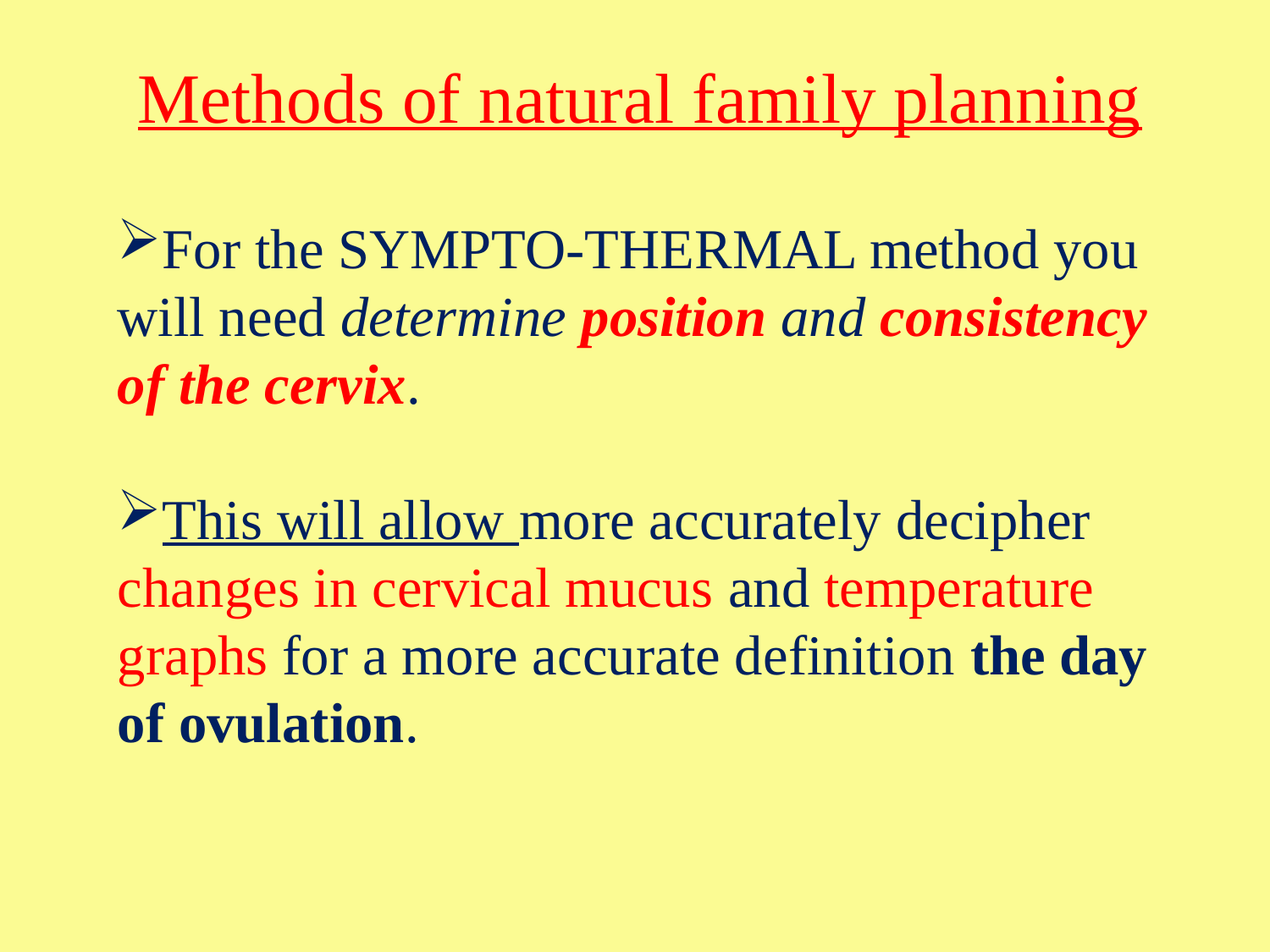

Methods of natural family planning
For the SYMPTO-THERMAL method you will need determine position and consistency of the cervix.

This will allow more accurately decipher changes in cervical mucus and temperature graphs for a more accurate definition the day of ovulation.